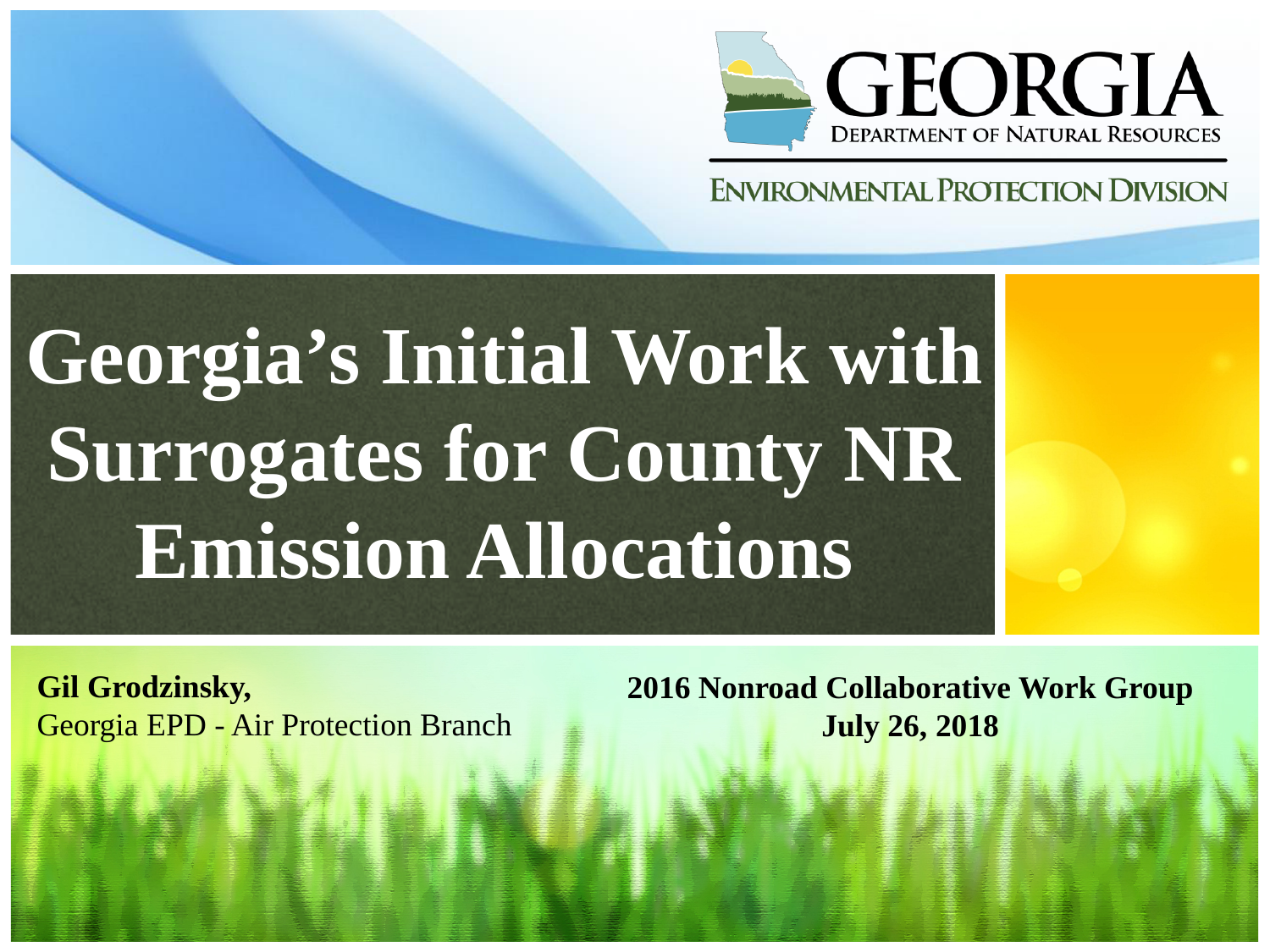

Georgia’s Initial Work with Surrogates for County NR Emission Allocations

Gil Grodzinsky,
Georgia EPD - Air Protection Branch
2016 Nonroad Collaborative Work Group
July 26, 2018